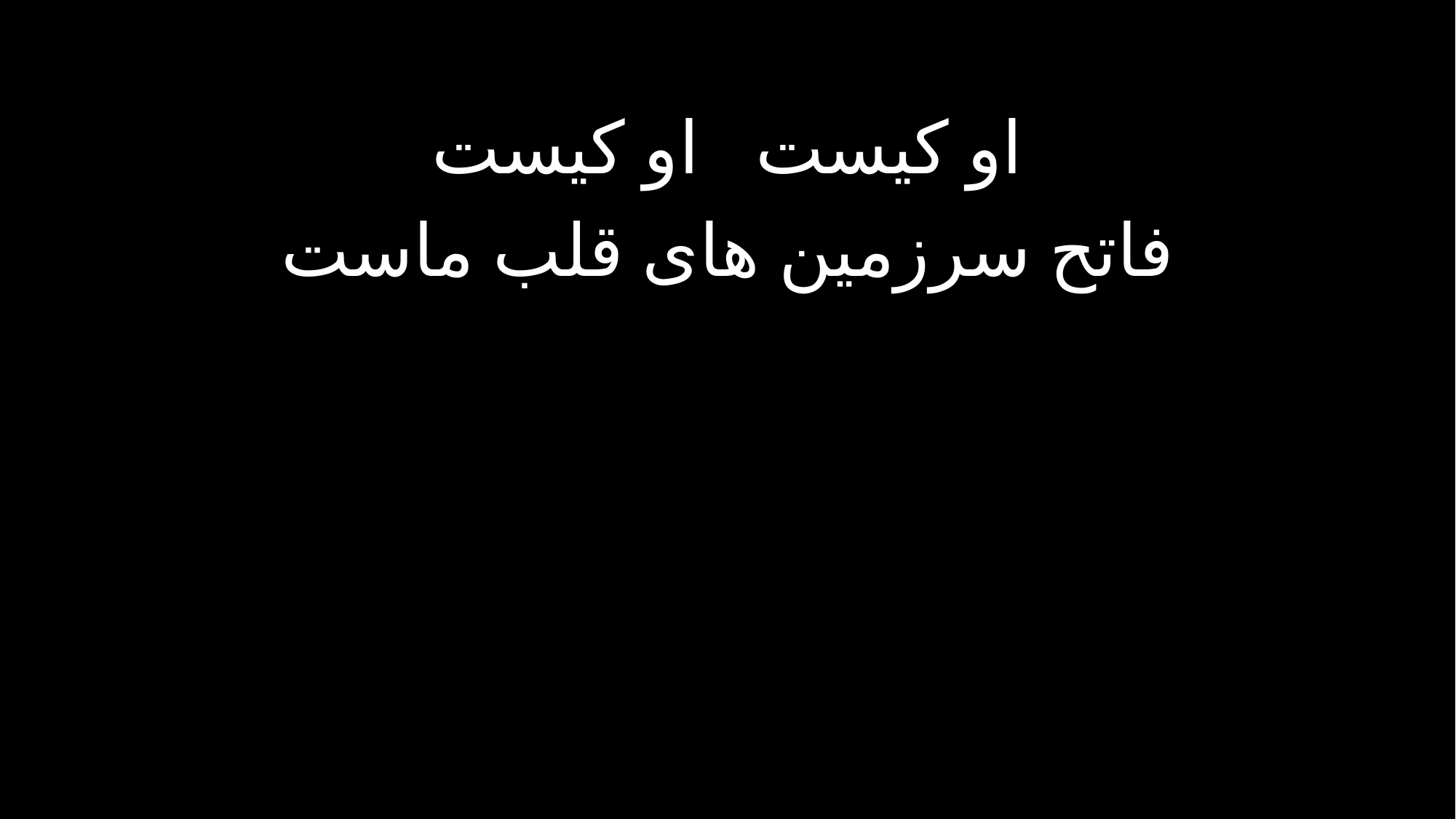

او كيست   او كيست
فاتح سرزمين های قلب ماست